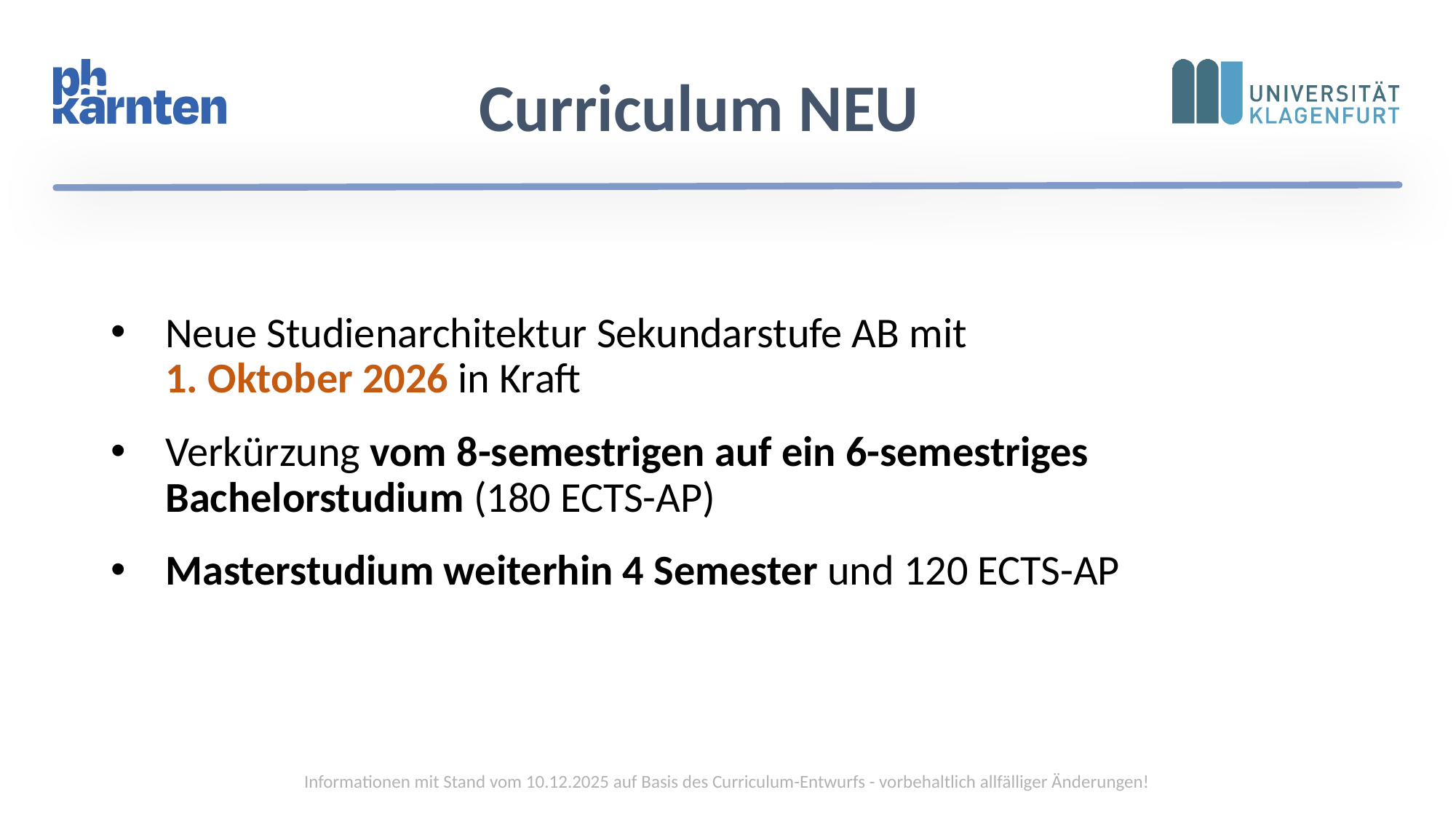

# Curriculum NEU

Neue Studienarchitektur Sekundarstufe AB mit
1. Oktober 2026 in Kraft
Verkürzung vom 8-semestrigen auf ein 6-semestriges Bachelorstudium (180 ECTS-AP)
Masterstudium weiterhin 4 Semester und 120 ECTS-AP

Informationen mit Stand vom 10.12.2025 auf Basis des Curriculum-Entwurfs - vorbehaltlich allfälliger Änderungen!